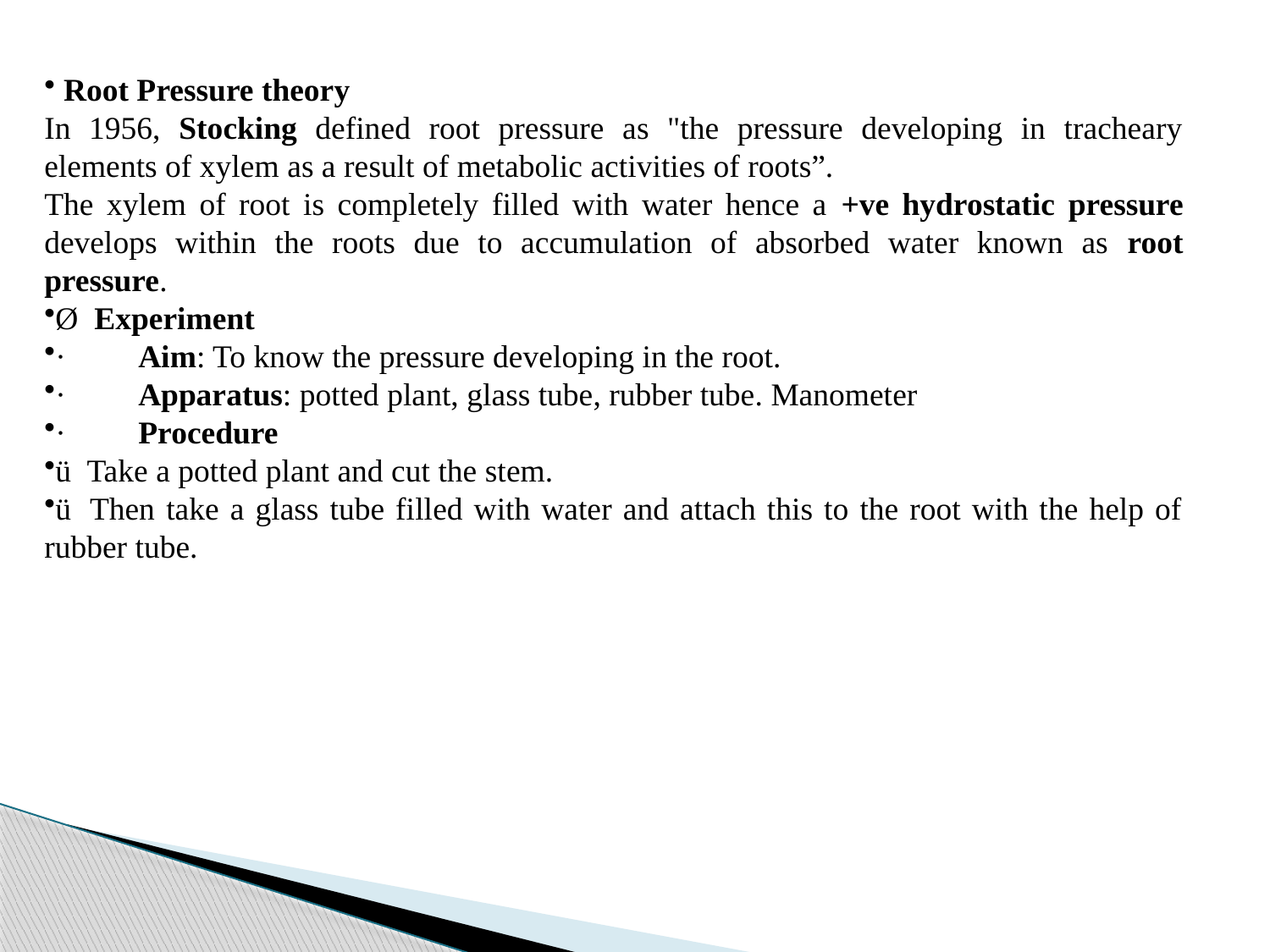

Root Pressure theory
In 1956, Stocking defined root pressure as "the pressure developing in tracheary elements of xylem as a result of metabolic activities of roots”.
The xylem of root is completely filled with water hence a +ve hydrostatic pressure develops within the roots due to accumulation of absorbed water known as root pressure.
Ø  Experiment
·         Aim: To know the pressure developing in the root.
·         Apparatus: potted plant, glass tube, rubber tube. Manometer
·         Procedure
ü  Take a potted plant and cut the stem.
ü  Then take a glass tube filled with water and attach this to the root with the help of rubber tube.